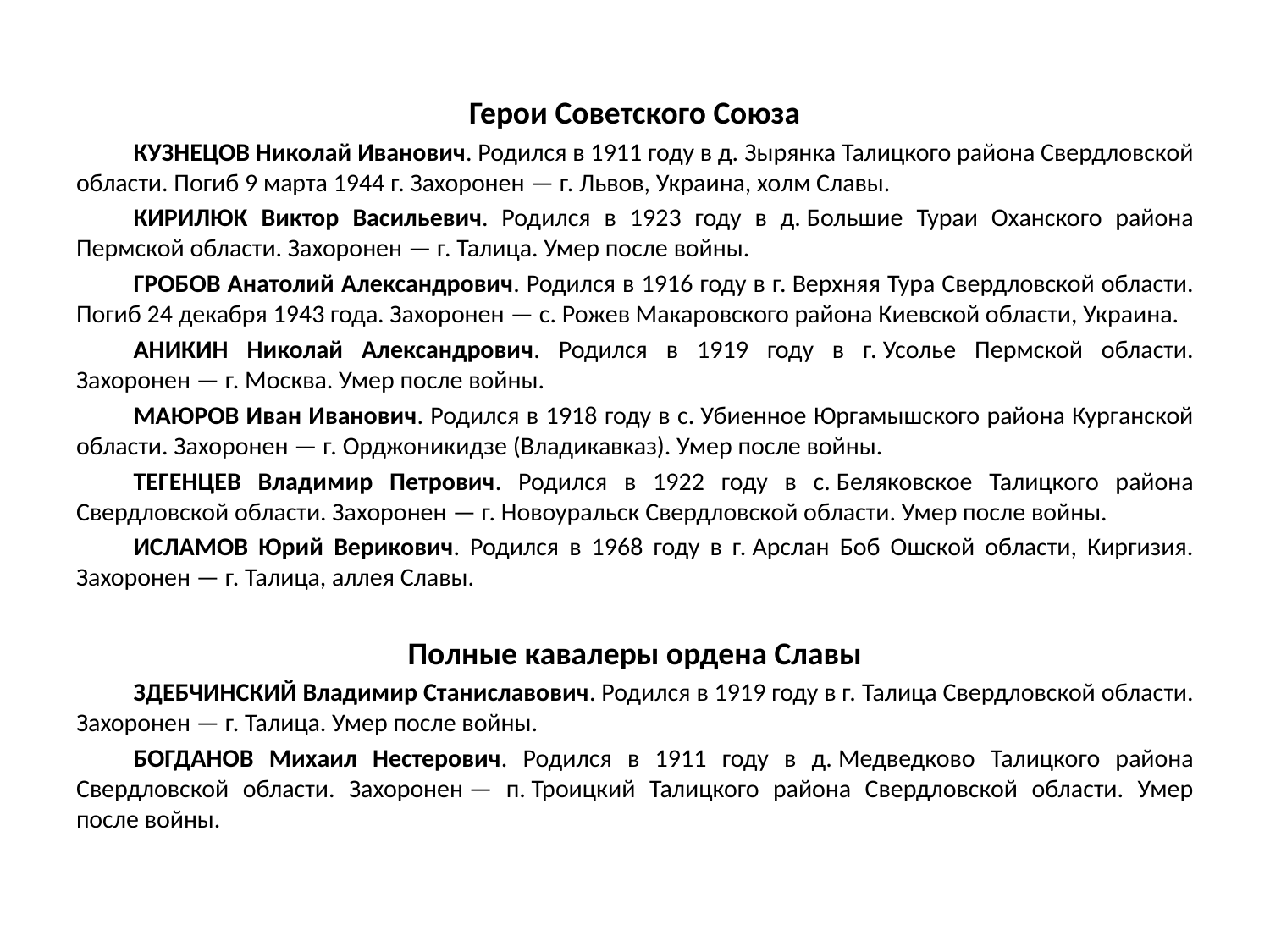

Герои Советского Союза
КУЗНЕЦОВ Николай Иванович. Родился в 1911 году в д. Зырянка Талицкого района Свердловской области. Погиб 9 марта 1944 г. Захоронен — г. Львов, Украина, холм Славы.
КИРИЛЮК Виктор Васильевич. Родился в 1923 году в д. Большие Тураи Оханского района Пермской области. Захоронен — г. Талица. Умер после войны.
ГРОБОВ Анатолий Александрович. Родился в 1916 году в г. Верхняя Тура Свердловской области. Погиб 24 декабря 1943 года. Захоронен — с. Рожев Макаровского района Киевской области, Украина.
АНИКИН Николай Александрович. Родился в 1919 году в г. Усолье Пермской области. Захоронен — г. Москва. Умер после войны.
МАЮРОВ Иван Иванович. Родился в 1918 году в с. Убиенное Юргамышского района Курганской области. Захоронен — г. Орджоникидзе (Владикавказ). Умер после войны.
ТЕГЕНЦЕВ Владимир Петрович. Родился в 1922 году в с. Беляковское Талицкого района Свердловской области. Захоронен — г. Новоуральск Свердловской области. Умер после войны.
ИСЛАМОВ Юрий Верикович. Родился в 1968 году в г. Арслан Боб Ошской области, Киргизия. Захоронен — г. Талица, аллея Славы.

Полные кавалеры ордена Славы
ЗДЕБЧИНСКИЙ Владимир Станиславович. Родился в 1919 году в г. Талица Свердловской области. Захоронен — г. Талица. Умер после войны.
БОГДАНОВ Михаил Нестерович. Родился в 1911 году в д. Медведково Талицкого района Свердловской области. Захоронен — п. Троицкий Талицкого района Свердловской области. Умер после войны.